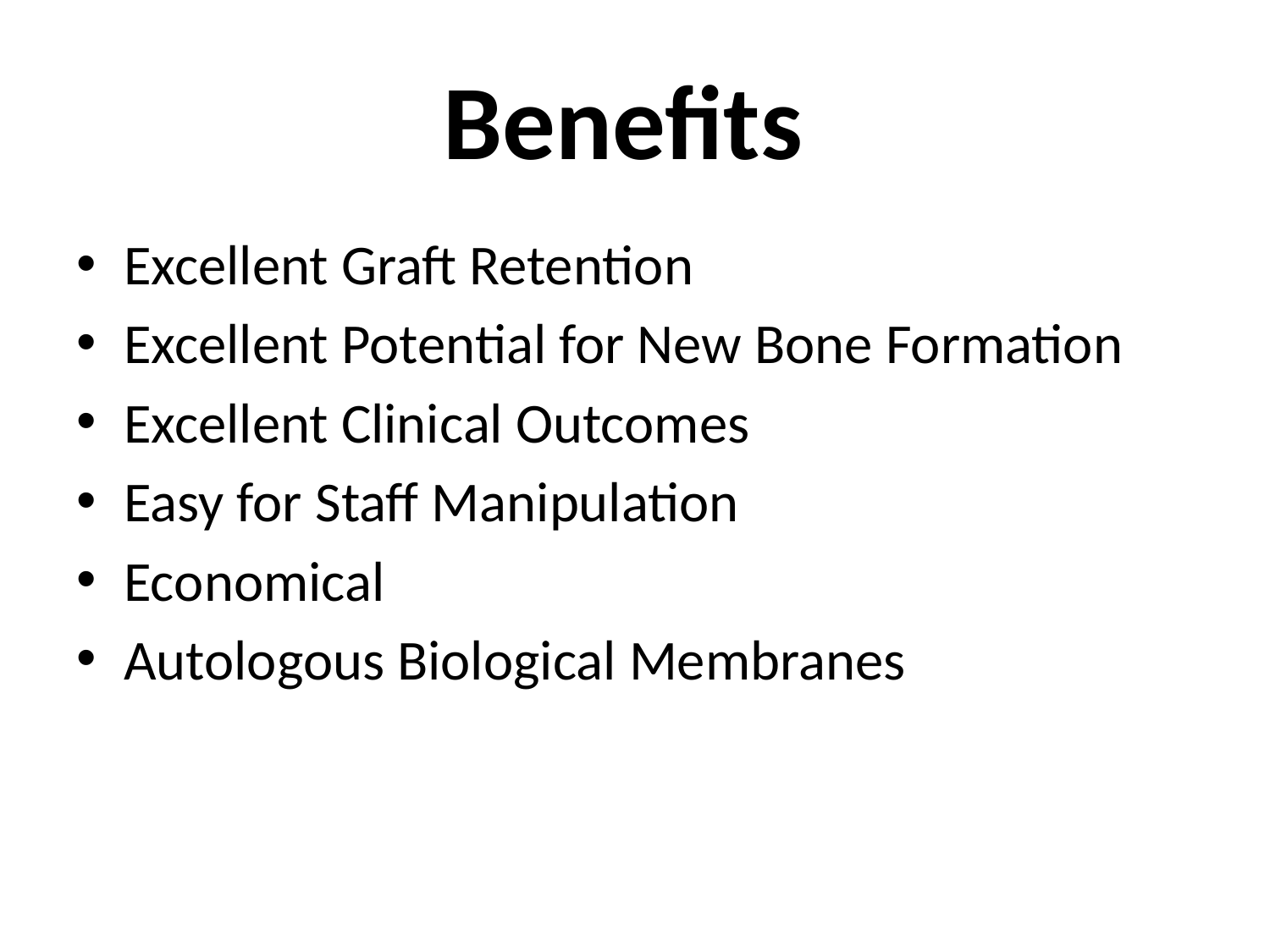

# Benefits
Excellent Graft Retention
Excellent Potential for New Bone Formation
Excellent Clinical Outcomes
Easy for Staff Manipulation
Economical
Autologous Biological Membranes